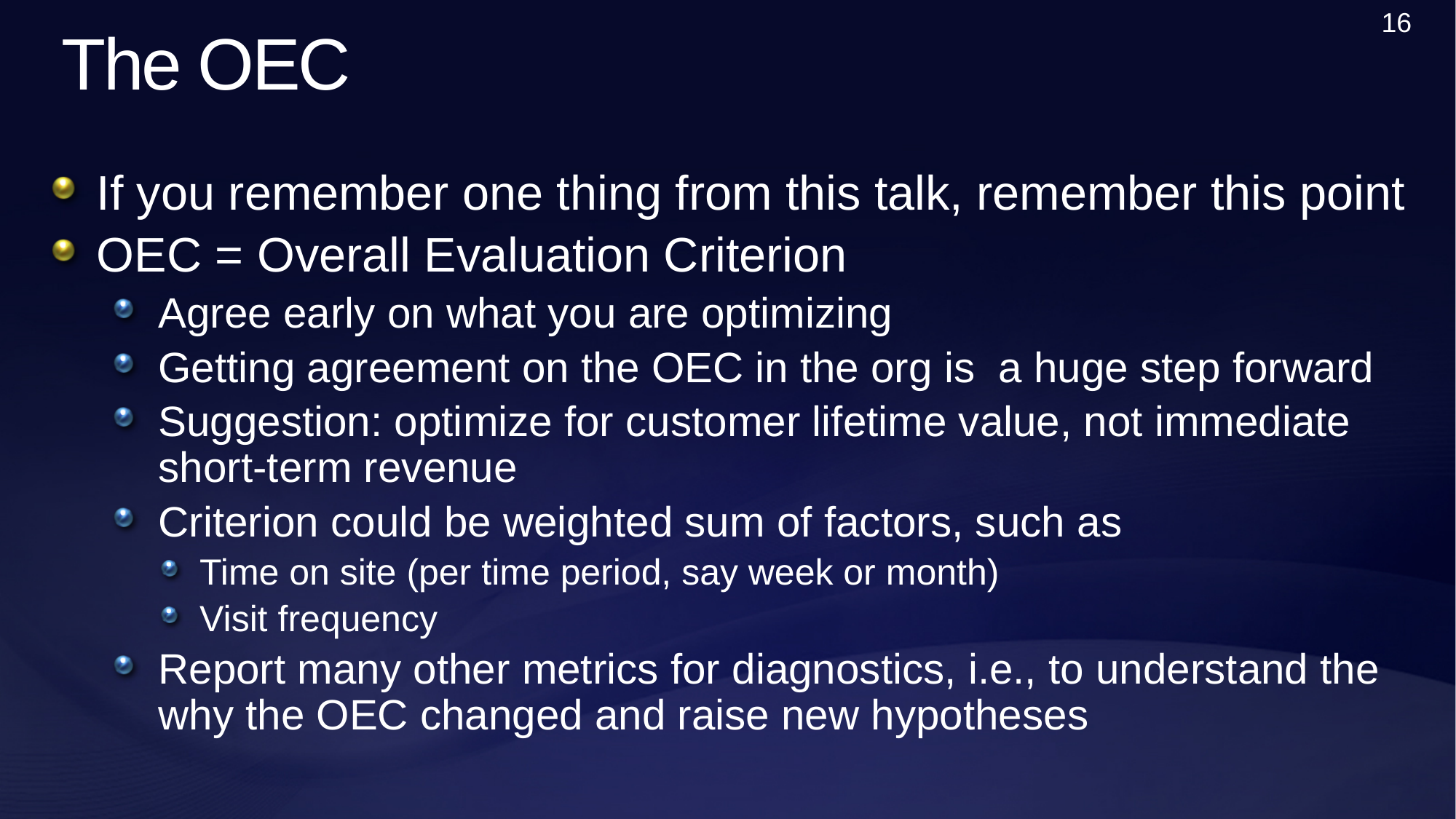

16
# The OEC
If you remember one thing from this talk, remember this point
OEC = Overall Evaluation Criterion
Agree early on what you are optimizing
Getting agreement on the OEC in the org is  a huge step forward
Suggestion: optimize for customer lifetime value, not immediate short-term revenue
Criterion could be weighted sum of factors, such as
Time on site (per time period, say week or month)
Visit frequency
Report many other metrics for diagnostics, i.e., to understand the why the OEC changed and raise new hypotheses